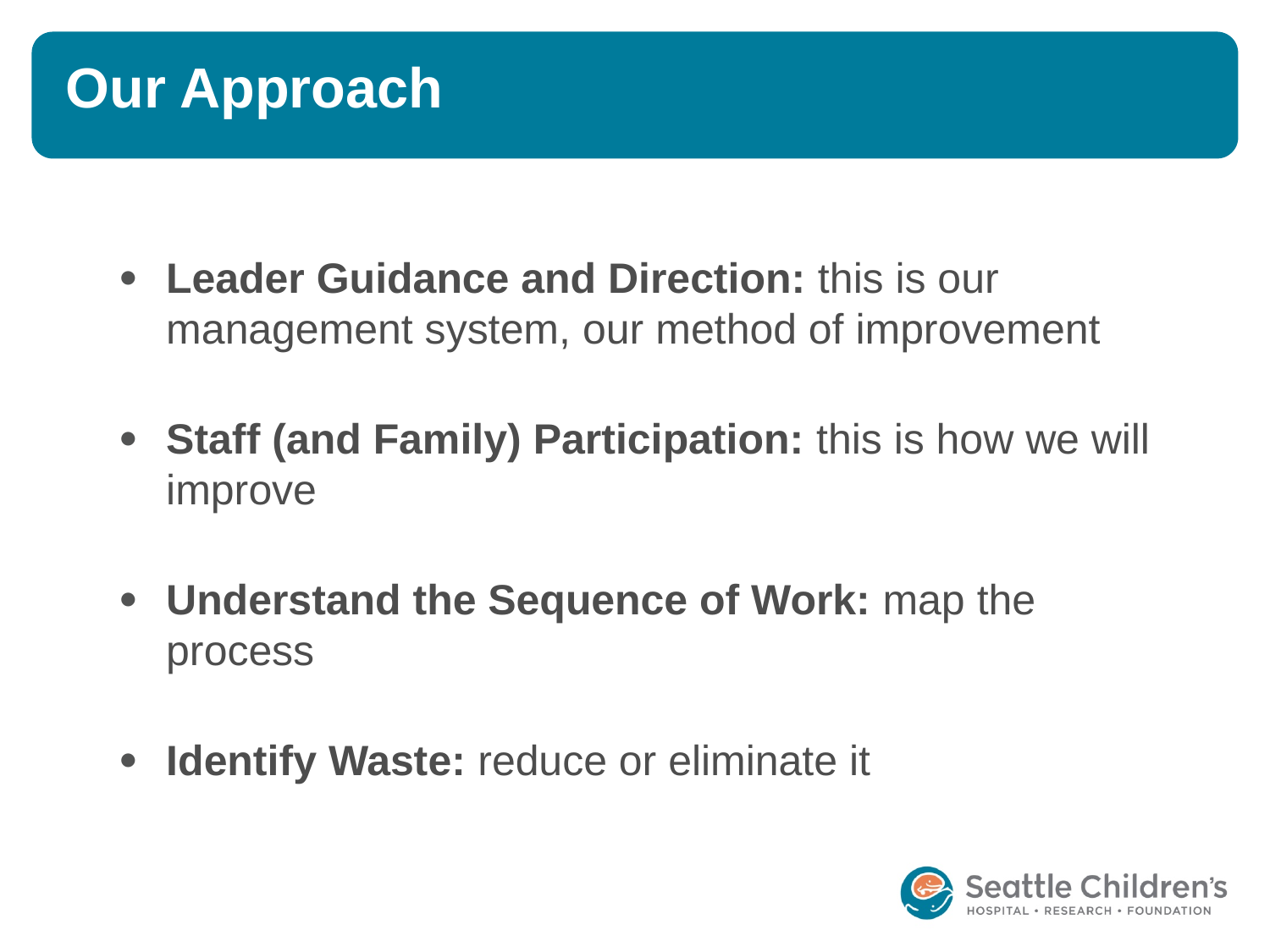

Our Approach

Leader Guidance and Direction: this is our management system, our method of improvement

Staff (and Family) Participation: this is how we will improve

Understand the Sequence of Work: map the process

Identify Waste: reduce or eliminate it